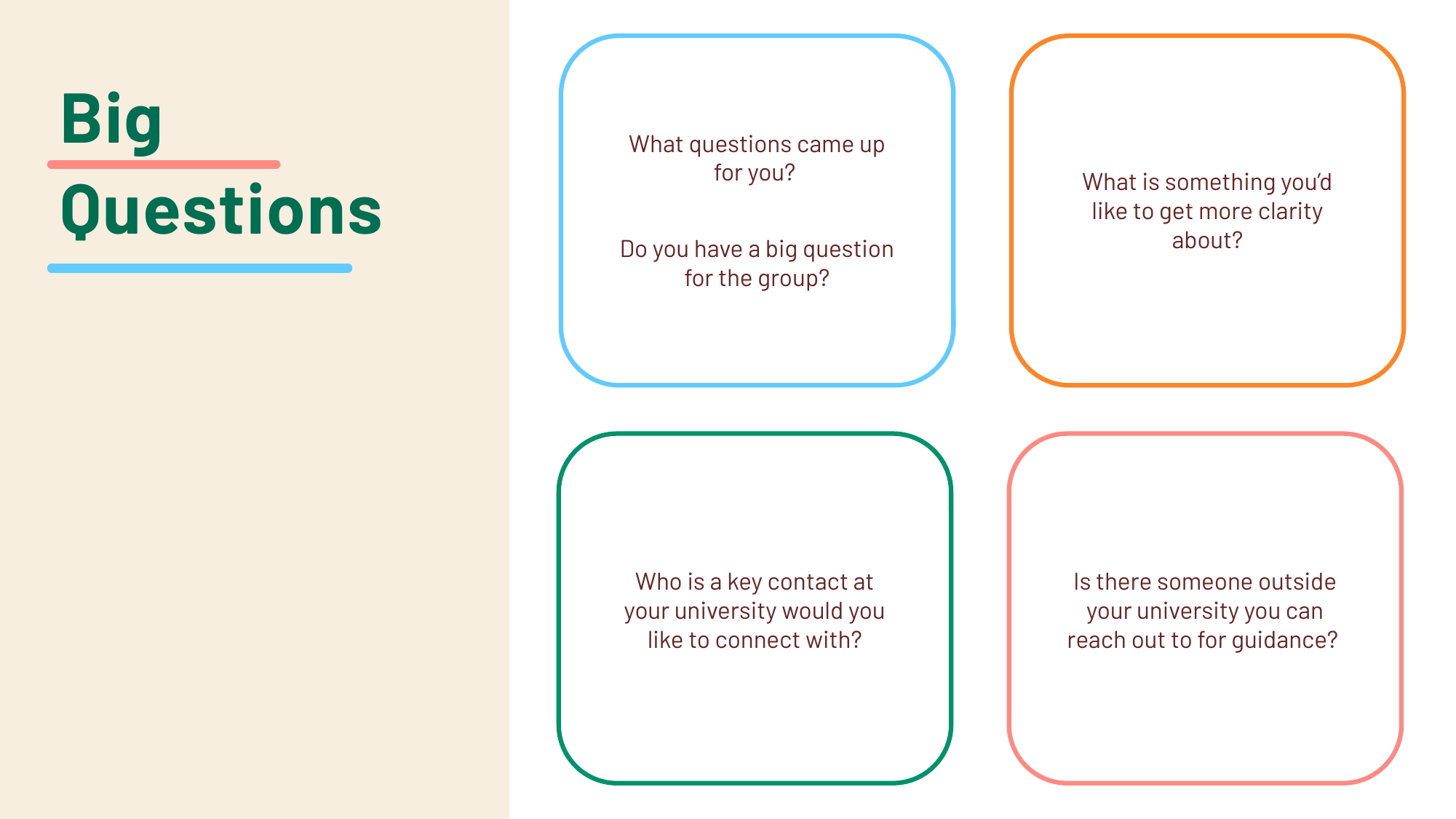

What questions came up for you?

Do you have a big question for the group?
What is something you’d like to get more clarity about?
# Big Questions
Who is a key contact at your university would you like to connect with?
Is there someone outside your university you can reach out to for guidance?